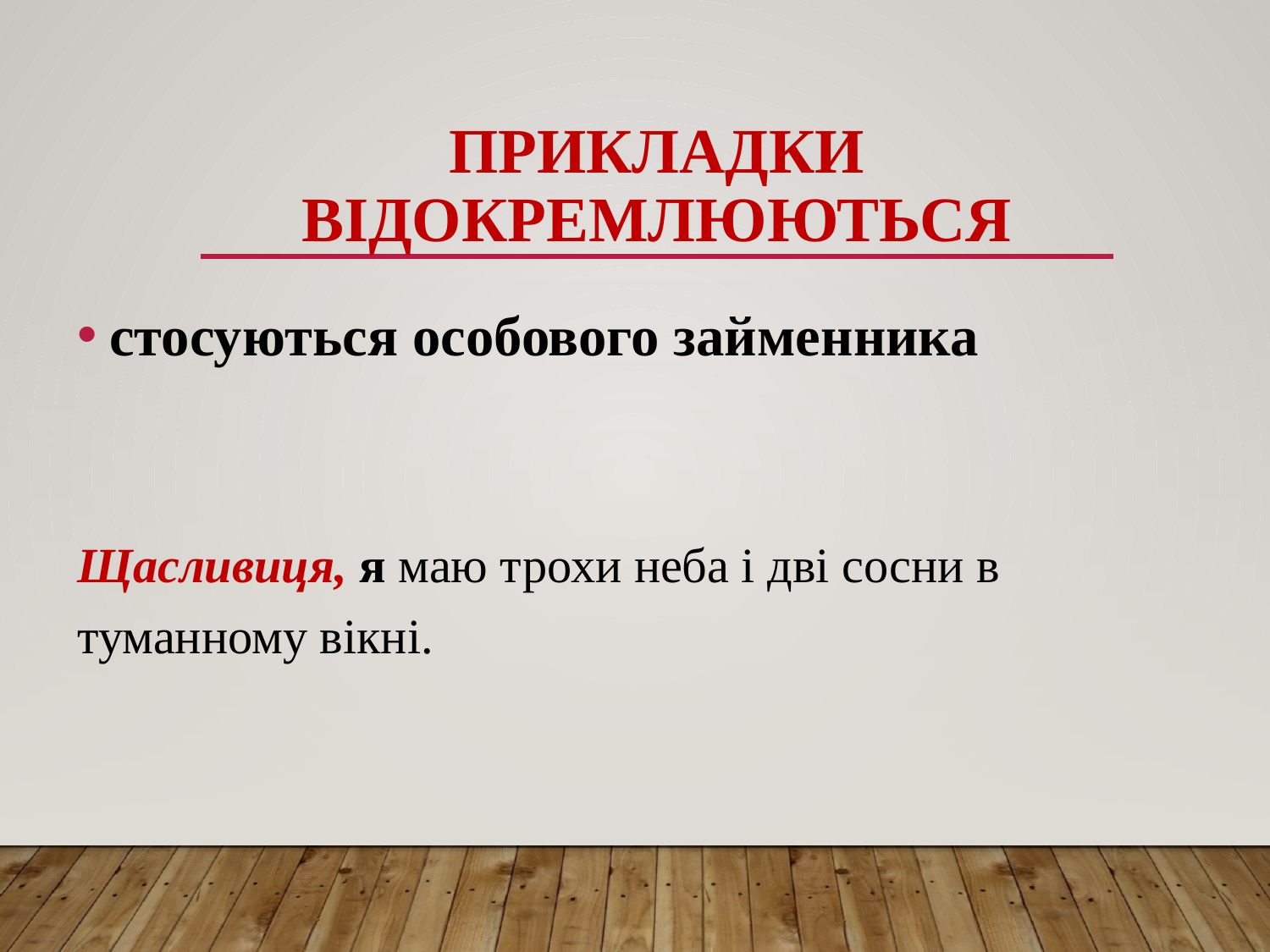

# ПРИКЛАДКИ ВІДОКРЕМЛЮЮТЬСЯ
стосуються особового займенника

Щасливиця, я маю трохи неба і дві сосни в туманному вікні.